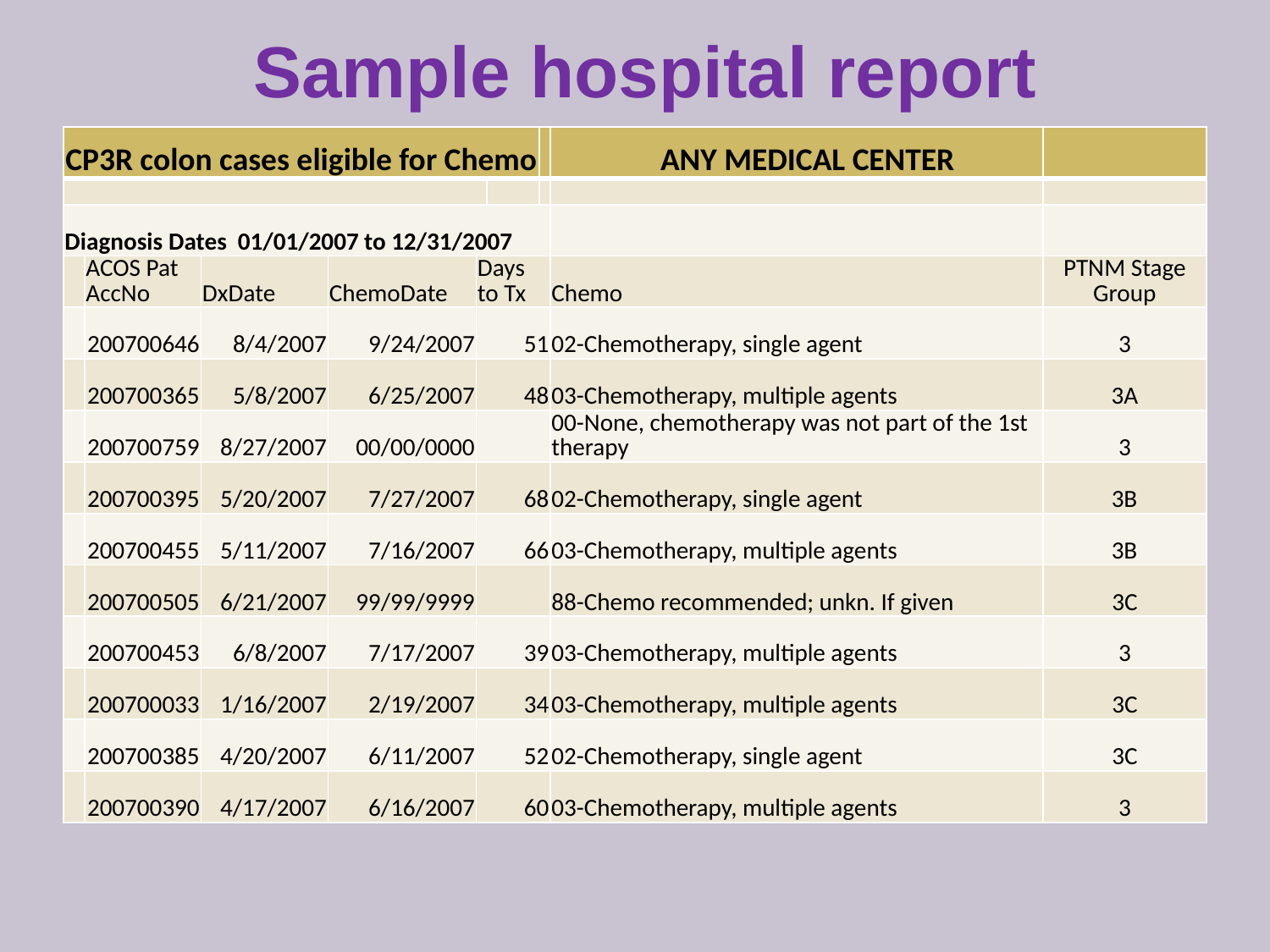

# Sample hospital report
| CP3R colon cases eligible for Chemo |  |  |  |  |  |  | ANY MEDICAL CENTER |  |
| --- | --- | --- | --- | --- | --- | --- | --- | --- |
|  |  |  |  |  |  |  |  |  |
| Diagnosis Dates 01/01/2007 to 12/31/2007 |  |  |  |  |  |  |  |  |
|  | ACOS Pat AccNo | DxDate | ChemoDate | Days to Tx |  |  | Chemo | PTNM Stage Group |
|  | 200700646 | 8/4/2007 | 9/24/2007 | 51 |  |  | 02-Chemotherapy, single agent | 3 |
|  | 200700365 | 5/8/2007 | 6/25/2007 | 48 |  |  | 03-Chemotherapy, multiple agents | 3A |
|  | 200700759 | 8/27/2007 | 00/00/0000 |  |  |  | 00-None, chemotherapy was not part of the 1st therapy | 3 |
|  | 200700395 | 5/20/2007 | 7/27/2007 | 68 |  |  | 02-Chemotherapy, single agent | 3B |
|  | 200700455 | 5/11/2007 | 7/16/2007 | 66 |  |  | 03-Chemotherapy, multiple agents | 3B |
|  | 200700505 | 6/21/2007 | 99/99/9999 |  |  |  | 88-Chemo recommended; unkn. If given | 3C |
|  | 200700453 | 6/8/2007 | 7/17/2007 | 39 |  |  | 03-Chemotherapy, multiple agents | 3 |
|  | 200700033 | 1/16/2007 | 2/19/2007 | 34 |  |  | 03-Chemotherapy, multiple agents | 3C |
|  | 200700385 | 4/20/2007 | 6/11/2007 | 52 |  |  | 02-Chemotherapy, single agent | 3C |
|  | 200700390 | 4/17/2007 | 6/16/2007 | 60 |  |  | 03-Chemotherapy, multiple agents | 3 |